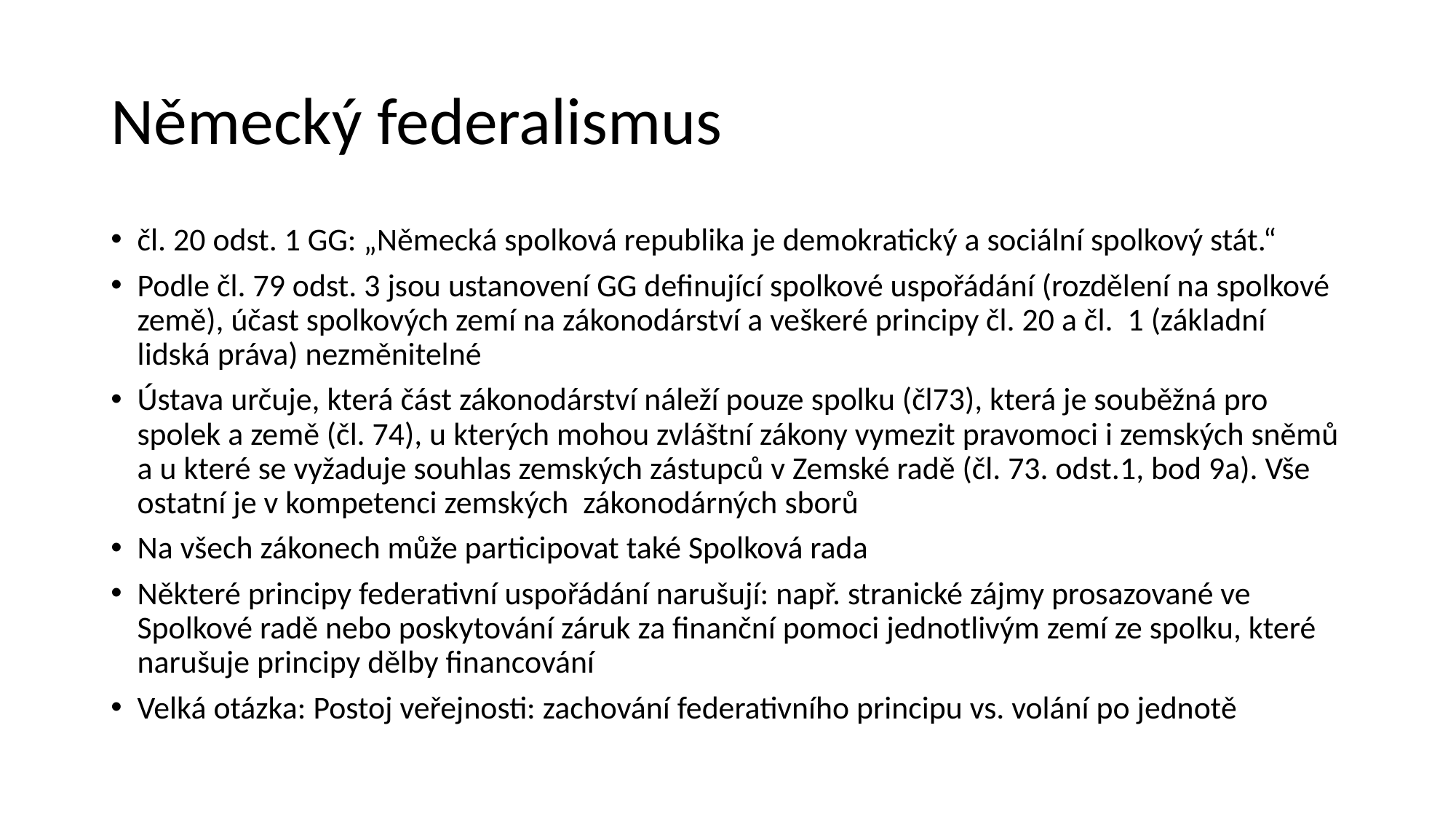

# Německý federalismus
čl. 20 odst. 1 GG: „Německá spolková republika je demokratický a sociální spolkový stát.“
Podle čl. 79 odst. 3 jsou ustanovení GG definující spolkové uspořádání (rozdělení na spolkové země), účast spolkových zemí na zákonodárství a veškeré principy čl. 20 a čl.  1 (základní lidská práva) nezměnitelné
Ústava určuje, která část zákonodárství náleží pouze spolku (čl73), která je souběžná pro spolek a země (čl. 74), u kterých mohou zvláštní zákony vymezit pravomoci i zemských sněmů a u které se vyžaduje souhlas zemských zástupců v Zemské radě (čl. 73. odst.1, bod 9a). Vše ostatní je v kompetenci zemských  zákonodárných sborů
Na všech zákonech může participovat také Spolková rada
Některé principy federativní uspořádání narušují: např. stranické zájmy prosazované ve Spolkové radě nebo poskytování záruk za finanční pomoci jednotlivým zemí ze spolku, které narušuje principy dělby financování
Velká otázka: Postoj veřejnosti: zachování federativního principu vs. volání po jednotě